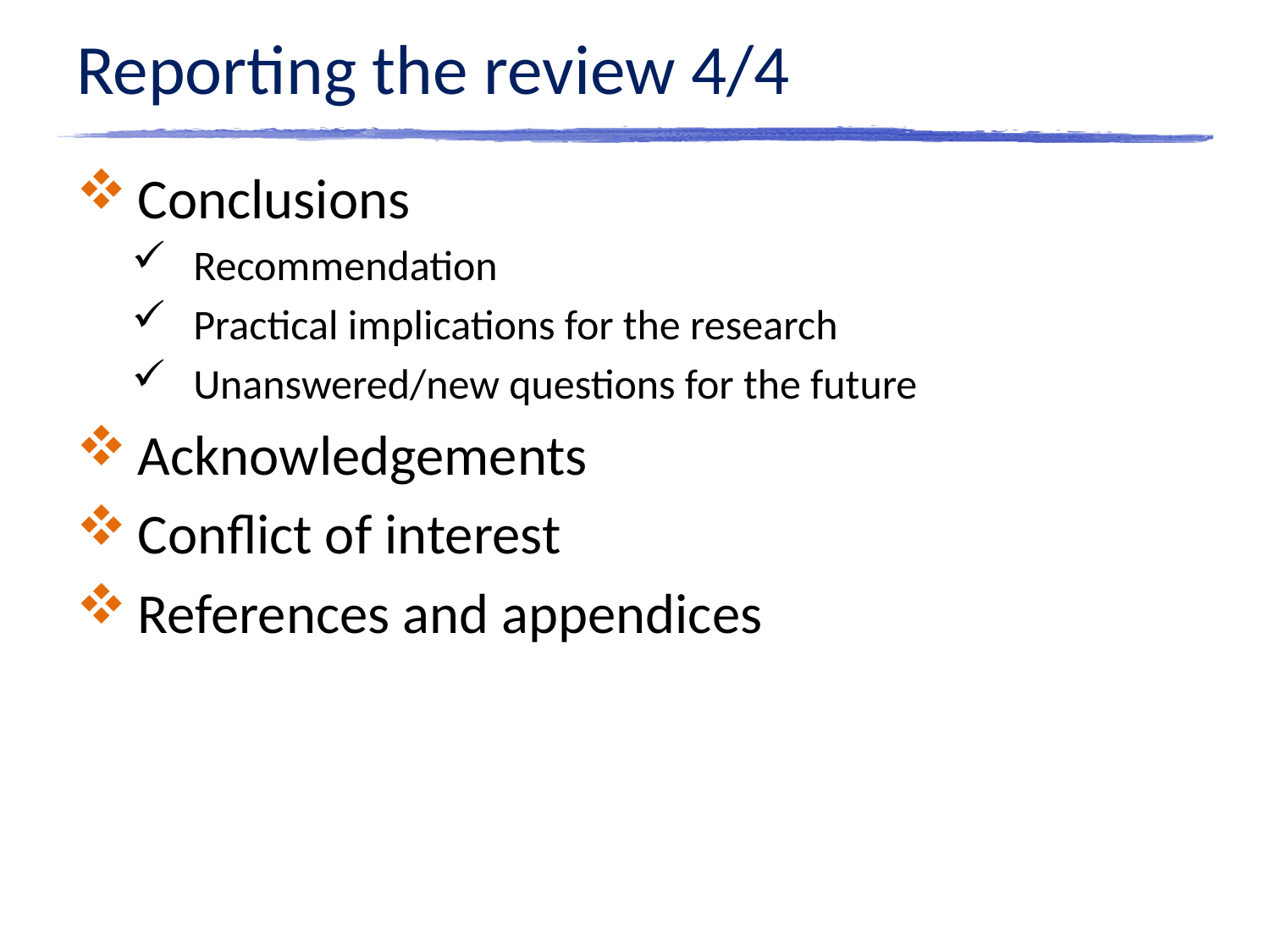

# Reporting the review 4/4
Conclusions
Recommendation
Practical implications for the research
Unanswered/new questions for the future
Acknowledgements
Conflict of interest
References and appendices